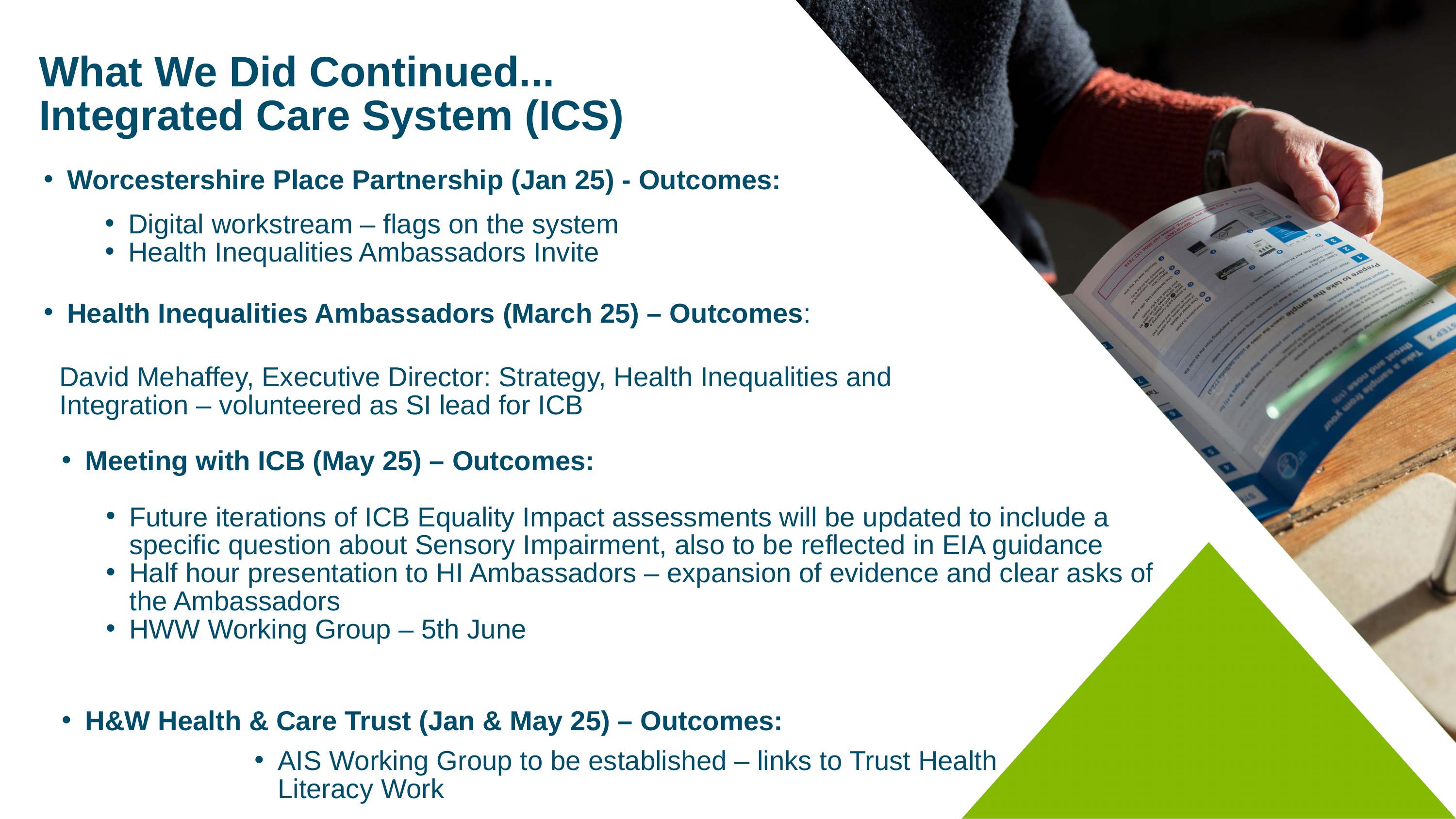

What We Did Continued...
Integrated Care System (ICS)

Worcestershire Place Partnership (Jan 25) - Outcomes:
Digital workstream – flags on the system
Health Inequalities Ambassadors Invite
Health Inequalities Ambassadors (March 25) – Outcomes:
David Mehaffey, Executive Director: Strategy, Health Inequalities and Integration – volunteered as SI lead for ICB

Meeting with ICB (May 25) – Outcomes:
Future iterations of ICB Equality Impact assessments will be updated to include a specific question about Sensory Impairment, also to be reflected in EIA guidance
Half hour presentation to HI Ambassadors – expansion of evidence and clear asks of the Ambassadors
HWW Working Group – 5th June

H&W Health & Care Trust (Jan & May 25) – Outcomes:

AIS Working Group to be established – links to Trust Health Literacy Work